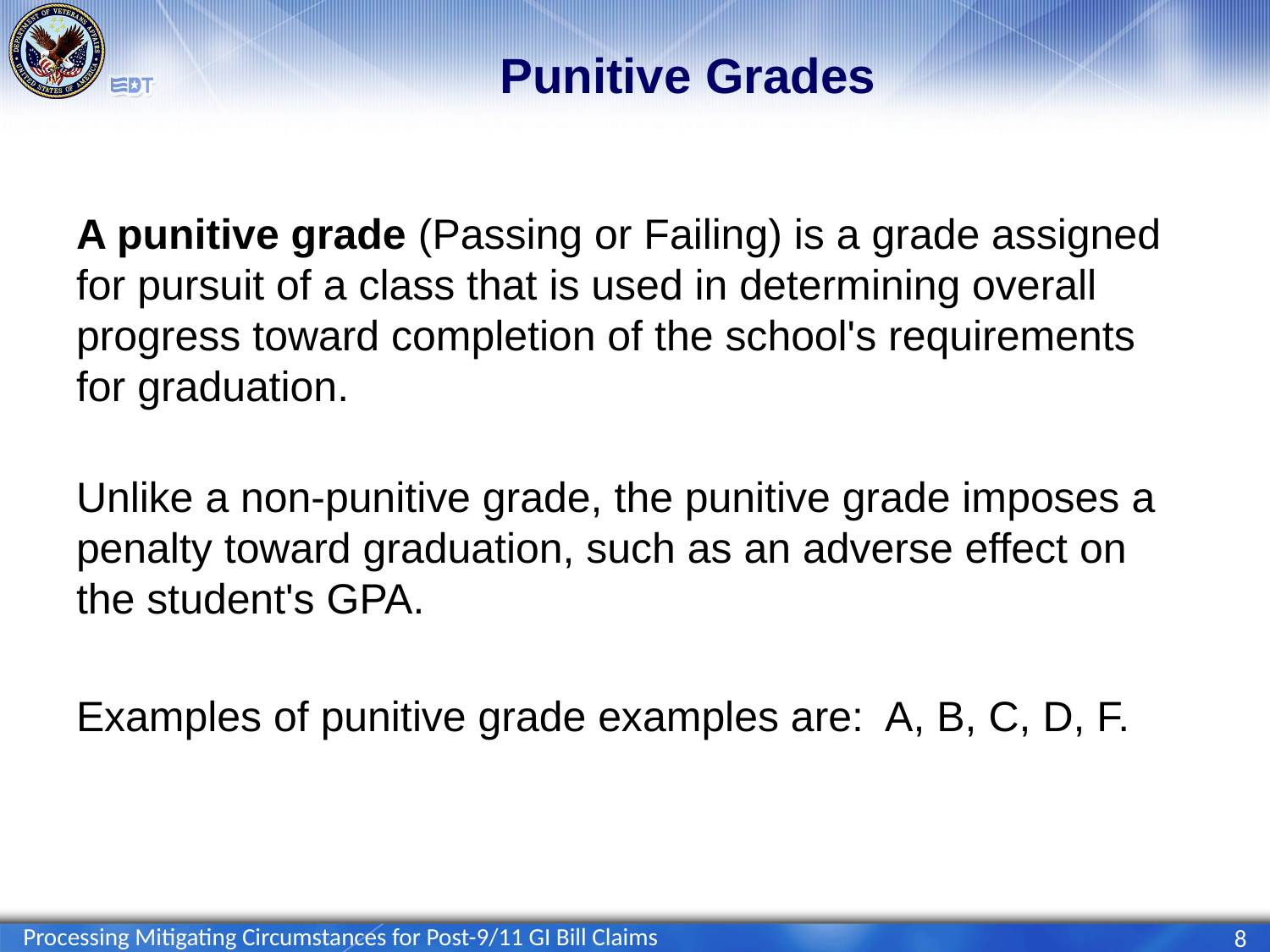

# Punitive Grades
A punitive grade (Passing or Failing) is a grade assigned for pursuit of a class that is used in determining overall progress toward completion of the school's requirements for graduation.
Unlike a non-punitive grade, the punitive grade imposes a penalty toward graduation, such as an adverse effect on the student's GPA.

Examples of punitive grade examples are:  A, B, C, D, F.

Processing Mitigating Circumstances for Post-9/11 GI Bill Claims

8